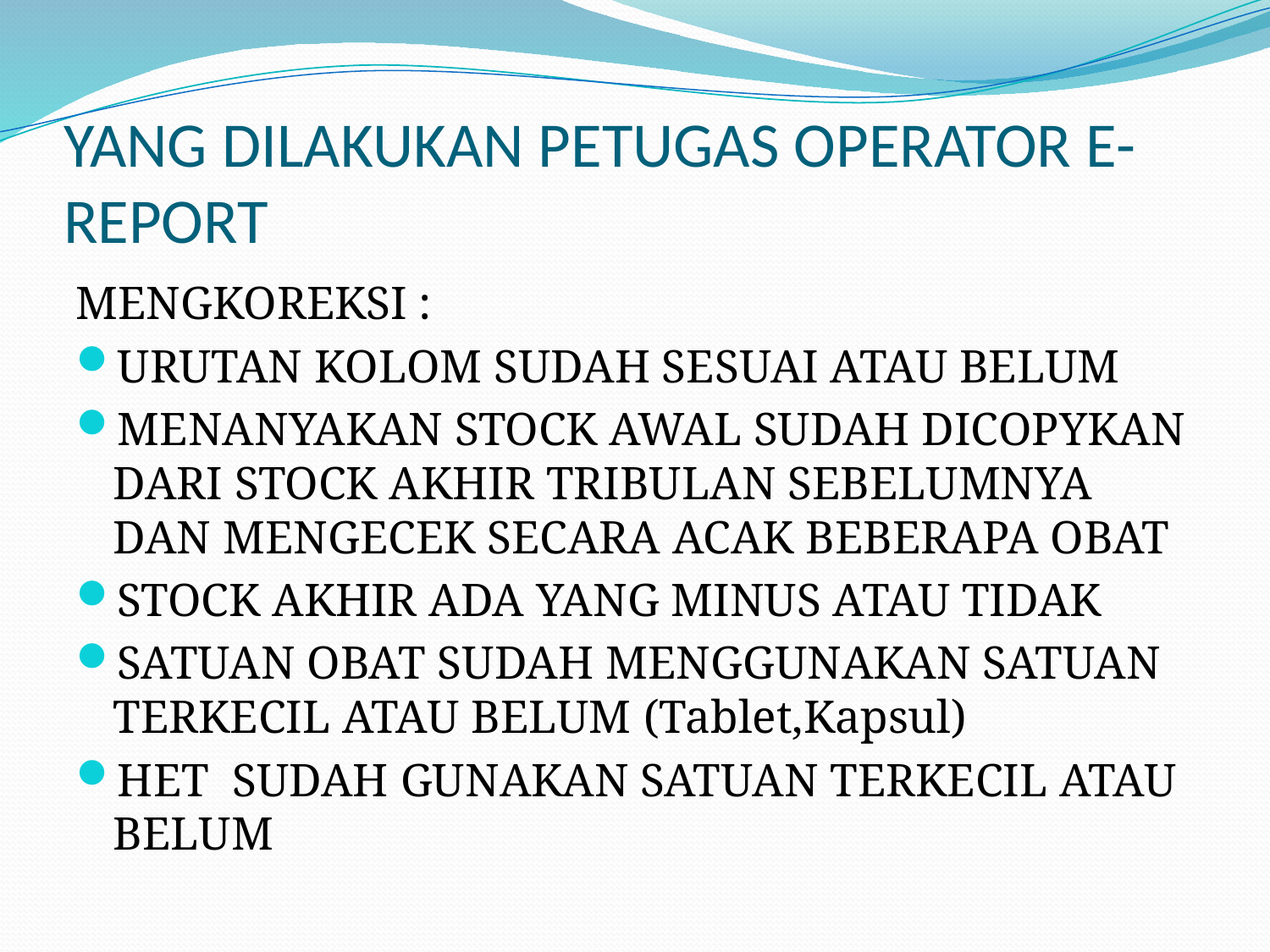

# YANG DILAKUKAN PETUGAS OPERATOR E-REPORT
MENGKOREKSI :
URUTAN KOLOM SUDAH SESUAI ATAU BELUM
MENANYAKAN STOCK AWAL SUDAH DICOPYKAN DARI STOCK AKHIR TRIBULAN SEBELUMNYA DAN MENGECEK SECARA ACAK BEBERAPA OBAT
STOCK AKHIR ADA YANG MINUS ATAU TIDAK
SATUAN OBAT SUDAH MENGGUNAKAN SATUAN TERKECIL ATAU BELUM (Tablet,Kapsul)
HET  SUDAH GUNAKAN SATUAN TERKECIL ATAU BELUM